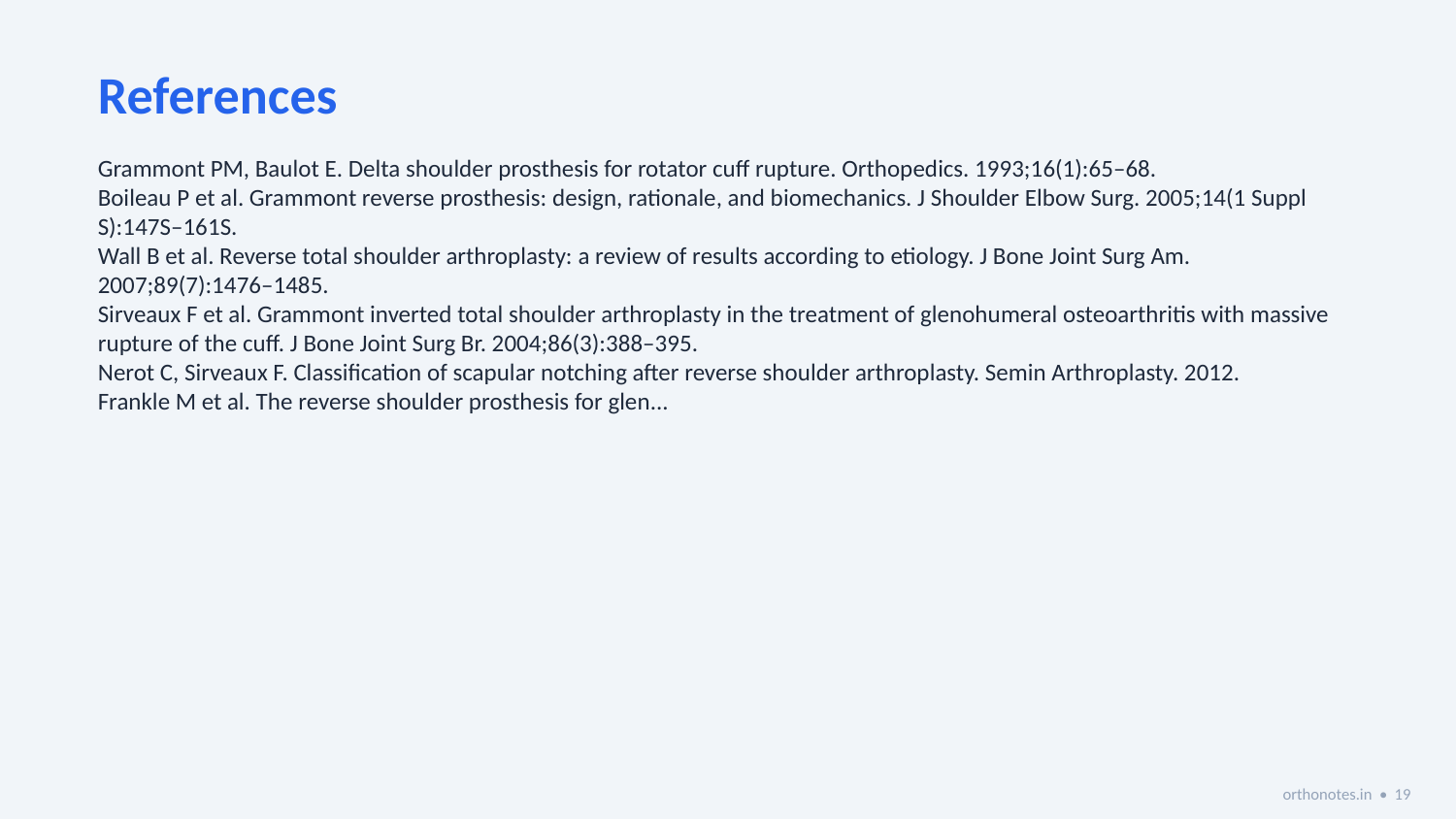

References
Grammont PM, Baulot E. Delta shoulder prosthesis for rotator cuff rupture. Orthopedics. 1993;16(1):65–68.
Boileau P et al. Grammont reverse prosthesis: design, rationale, and biomechanics. J Shoulder Elbow Surg. 2005;14(1 Suppl S):147S–161S.
Wall B et al. Reverse total shoulder arthroplasty: a review of results according to etiology. J Bone Joint Surg Am. 2007;89(7):1476–1485.
Sirveaux F et al. Grammont inverted total shoulder arthroplasty in the treatment of glenohumeral osteoarthritis with massive rupture of the cuff. J Bone Joint Surg Br. 2004;86(3):388–395.
Nerot C, Sirveaux F. Classification of scapular notching after reverse shoulder arthroplasty. Semin Arthroplasty. 2012.
Frankle M et al. The reverse shoulder prosthesis for glen...
orthonotes.in  •  19